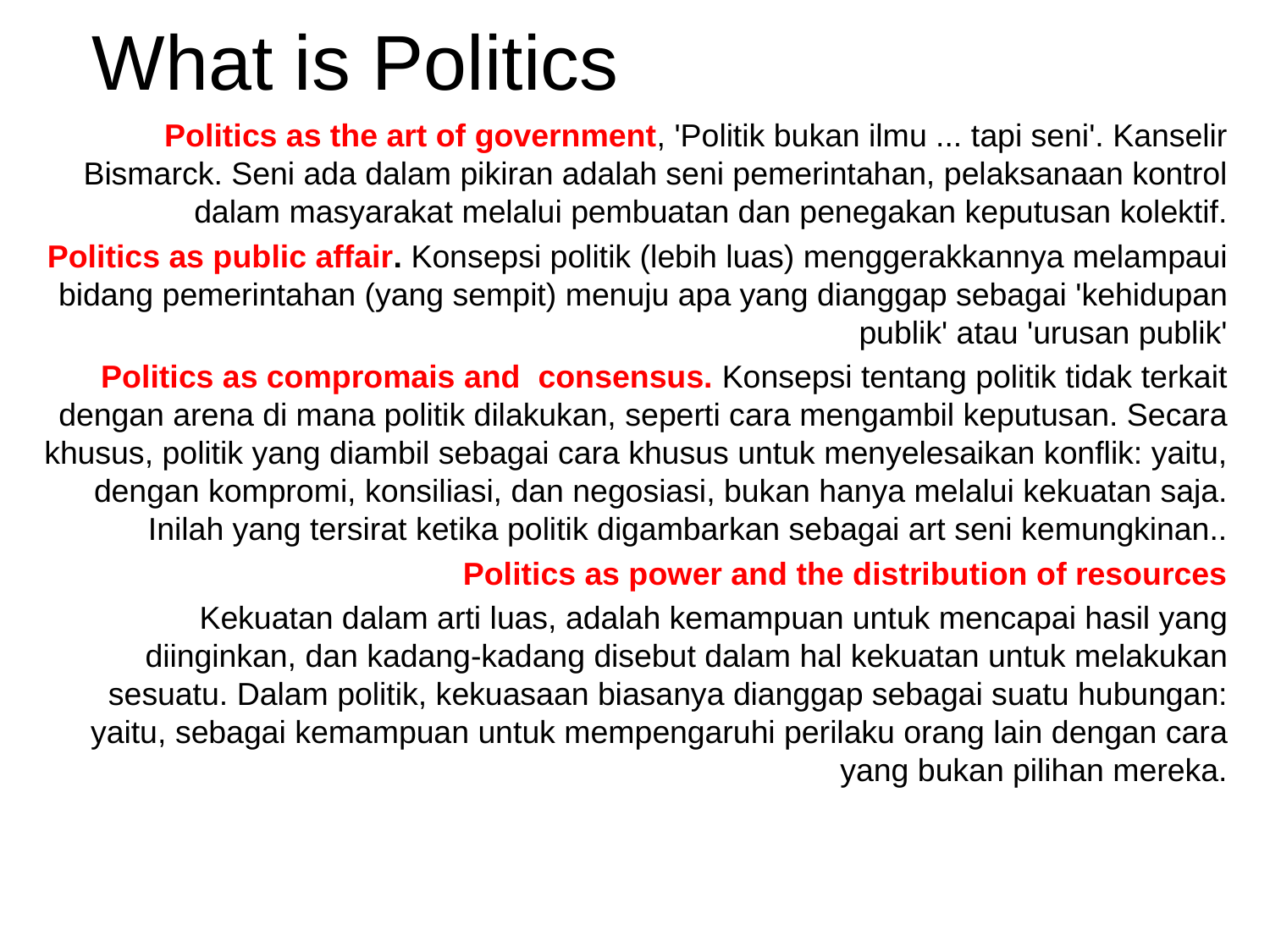

# What is Politics
Politics as the art of government, 'Politik bukan ilmu ... tapi seni'. Kanselir Bismarck. Seni ada dalam pikiran adalah seni pemerintahan, pelaksanaan kontrol dalam masyarakat melalui pembuatan dan penegakan keputusan kolektif.
Politics as public affair. Konsepsi politik (lebih luas) menggerakkannya melampaui bidang pemerintahan (yang sempit) menuju apa yang dianggap sebagai 'kehidupan publik' atau 'urusan publik'
Politics as compromais and  consensus. Konsepsi tentang politik tidak terkait dengan arena di mana politik dilakukan, seperti cara mengambil keputusan. Secara khusus, politik yang diambil sebagai cara khusus untuk menyelesaikan konflik: yaitu, dengan kompromi, konsiliasi, dan negosiasi, bukan hanya melalui kekuatan saja. Inilah yang tersirat ketika politik digambarkan sebagai art seni kemungkinan..
Politics as power and the distribution of resources
Kekuatan dalam arti luas, adalah kemampuan untuk mencapai hasil yang diinginkan, dan kadang-kadang disebut dalam hal kekuatan untuk melakukan sesuatu. Dalam politik, kekuasaan biasanya dianggap sebagai suatu hubungan: yaitu, sebagai kemampuan untuk mempengaruhi perilaku orang lain dengan cara yang bukan pilihan mereka.